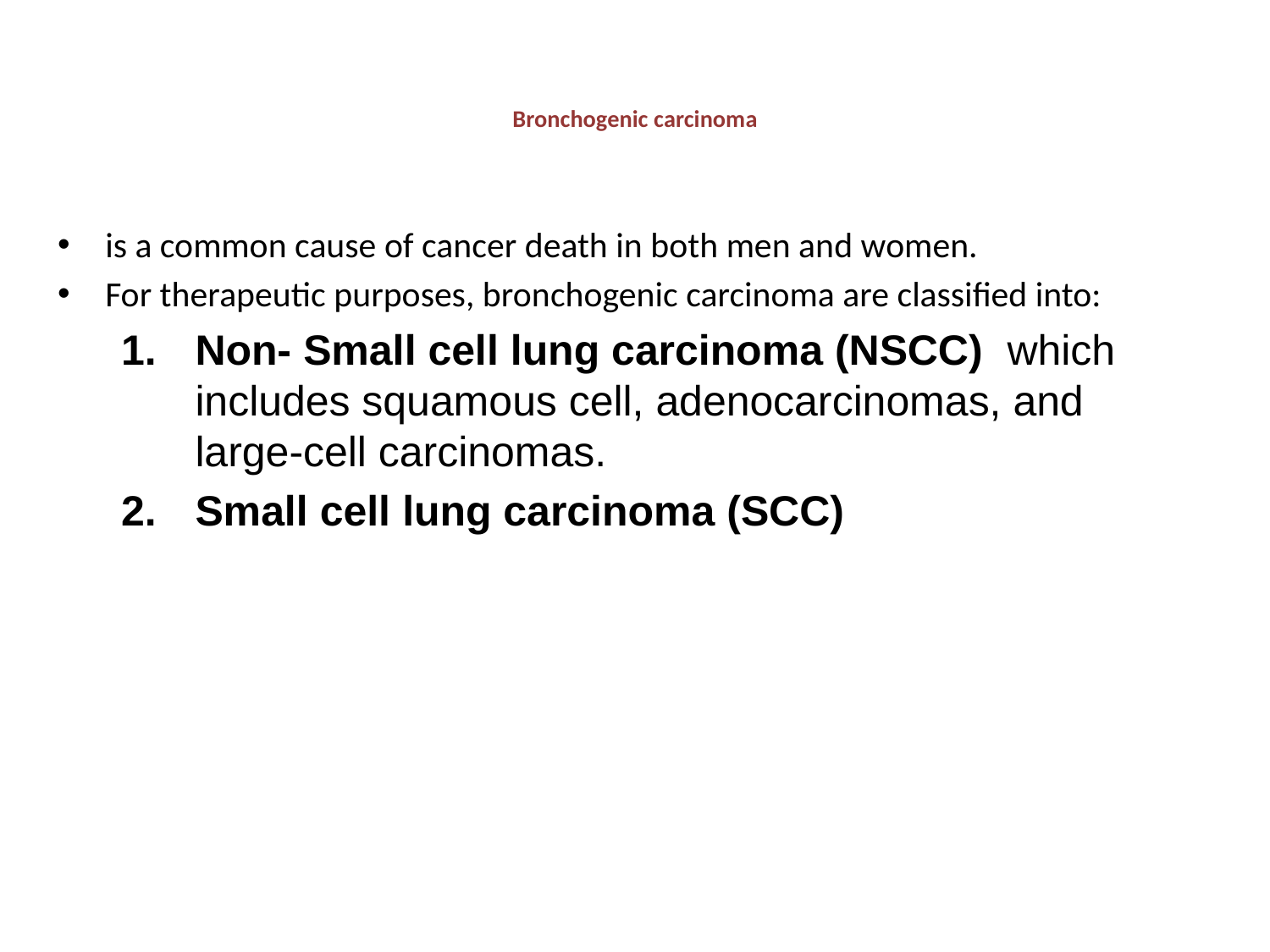

# Bronchogenic carcinoma
is a common cause of cancer death in both men and women.
For therapeutic purposes, bronchogenic carcinoma are classified into:
Non- Small cell lung carcinoma (NSCC)  which includes squamous cell, adenocarcinomas, and large-cell carcinomas.
Small cell lung carcinoma (SCC)